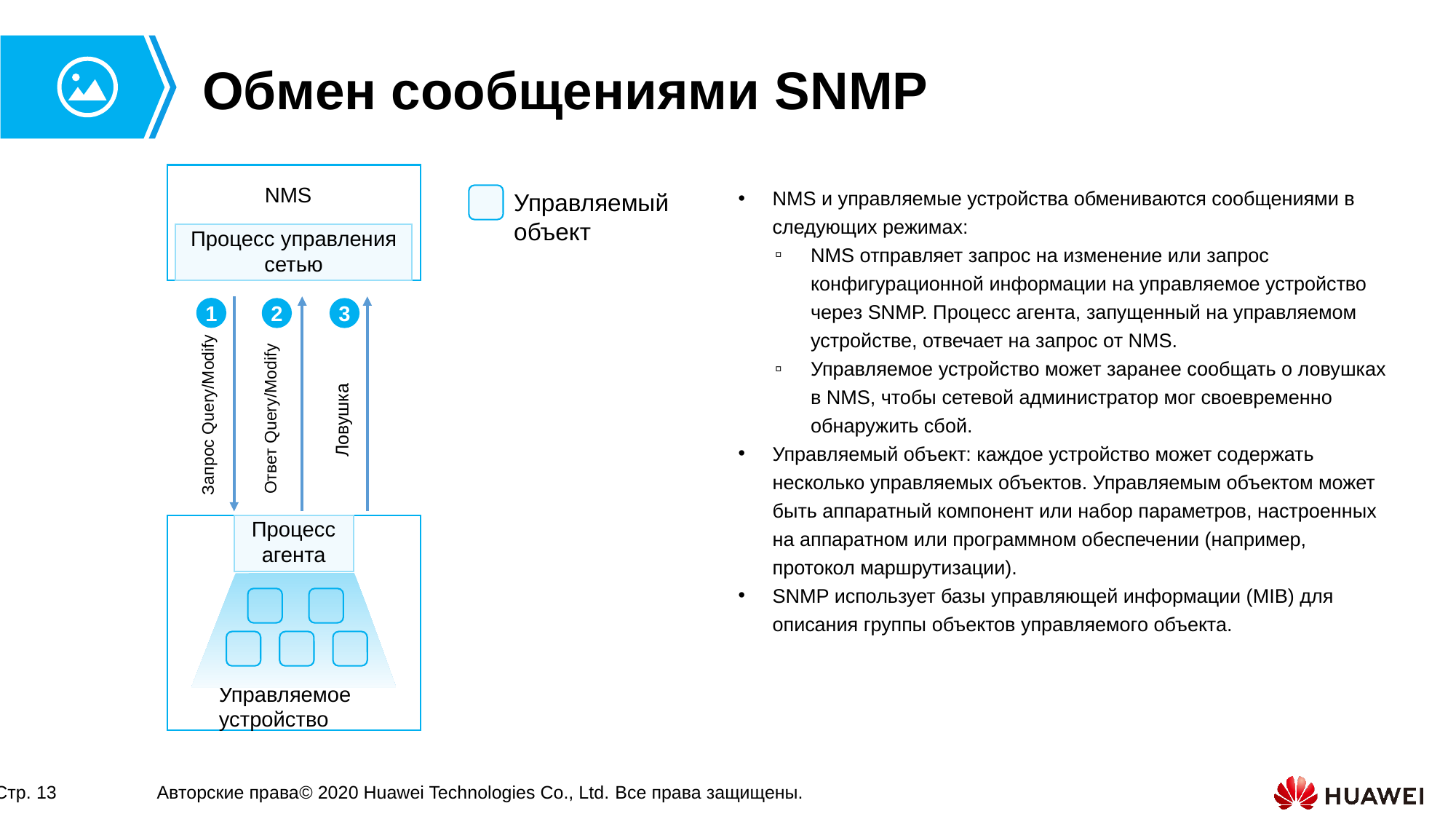

# Обмен сообщениями SNMP

NMS
NMS и управляемые устройства обмениваются сообщениями в следующих режимах:
NMS отправляет запрос на изменение или запрос конфигурационной информации на управляемое устройство через SNMP. Процесс агента, запущенный на управляемом устройстве, отвечает на запрос от NMS.
Управляемое устройство может заранее сообщать о ловушках в NMS, чтобы сетевой администратор мог своевременно обнаружить сбой.
Управляемый объект: каждое устройство может содержать несколько управляемых объектов. Управляемым объектом может быть аппаратный компонент или набор параметров, настроенных на аппаратном или программном обеспечении (например, протокол маршрутизации).
SNMP использует базы управляющей информации (MIB) для описания группы объектов управляемого объекта.
Управляемый объект

Процесс управления сетью

1
2
3
Ответ Query/Modify
Запрос Query/Modify
Ловушка
Процесс агента

Управляемое устройство